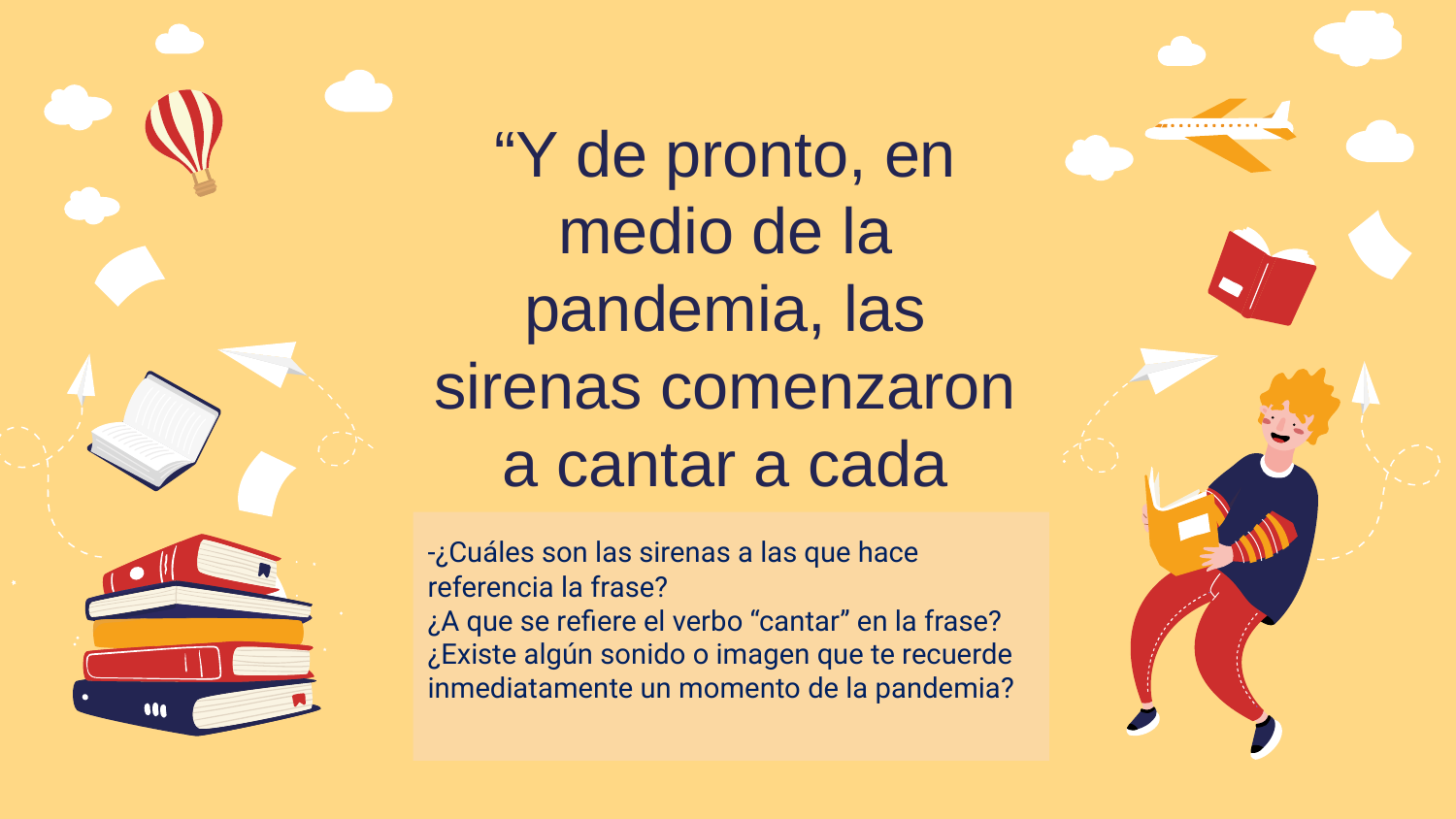

# “Y de pronto, en medio de la pandemia, las sirenas comenzaron a cantar a cada minuto”

-¿Cuáles son las sirenas a las que hace referencia la frase?
¿A que se refiere el verbo “cantar” en la frase?
¿Existe algún sonido o imagen que te recuerde inmediatamente un momento de la pandemia?